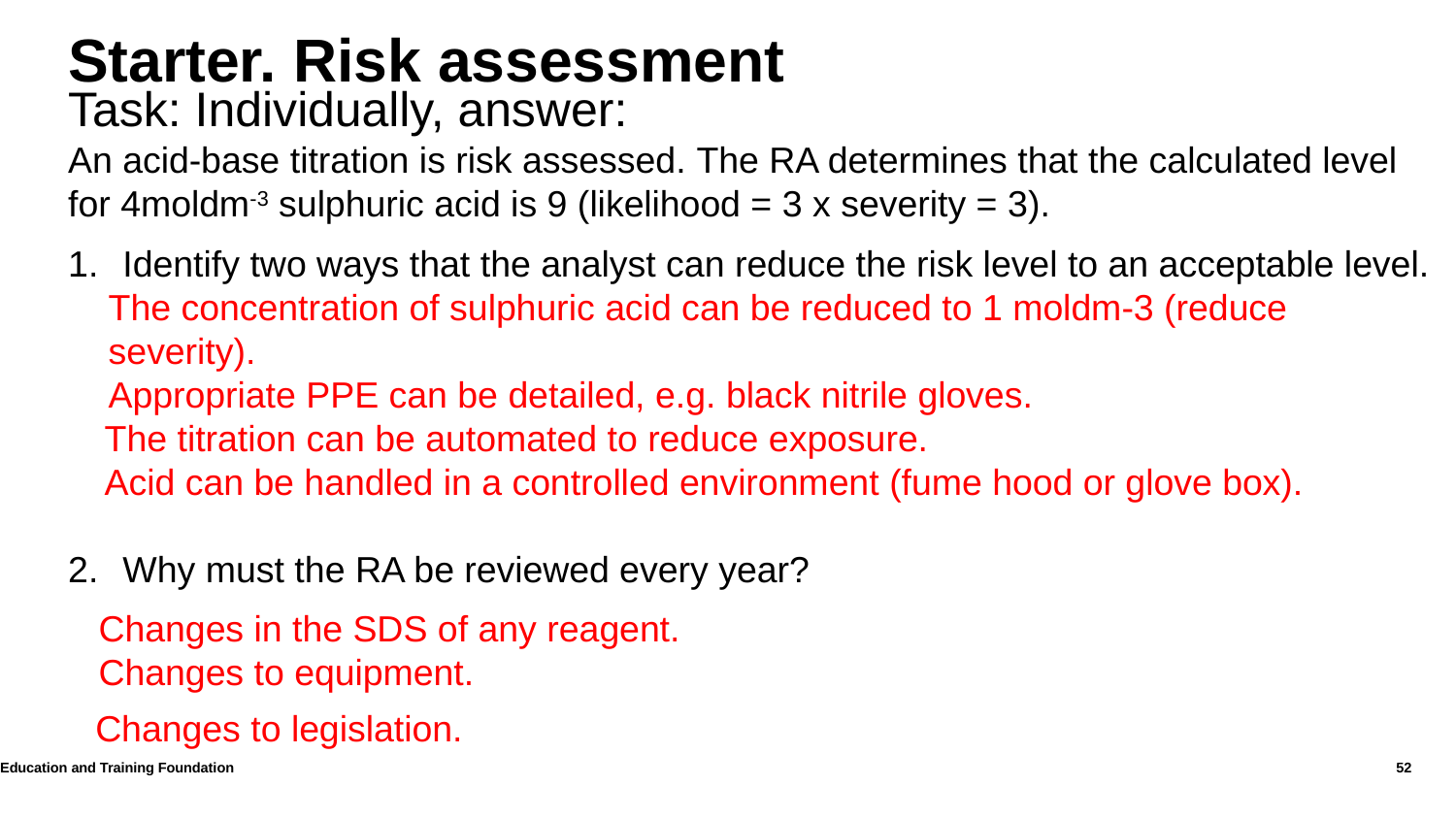

# Starter. Risk assessment
Task: Individually, answer:
An acid-base titration is risk assessed. The RA determines that the calculated level for 4moldm-3 sulphuric acid is 9 (likelihood = 3 x severity = 3).
Identify two ways that the analyst can reduce the risk level to an acceptable level.
The concentration of sulphuric acid can be reduced to 1 moldm-3 (reduce   severity).
Appropriate PPE can be detailed, e.g. black nitrile gloves.
The titration can be automated to reduce exposure.
Acid can be handled in a controlled environment (fume hood or glove box).

Why must the RA be reviewed every year?
   Changes in the SDS of any reagent.
   Changes to equipment.
  Changes to legislation.

Education and Training Foundation
52